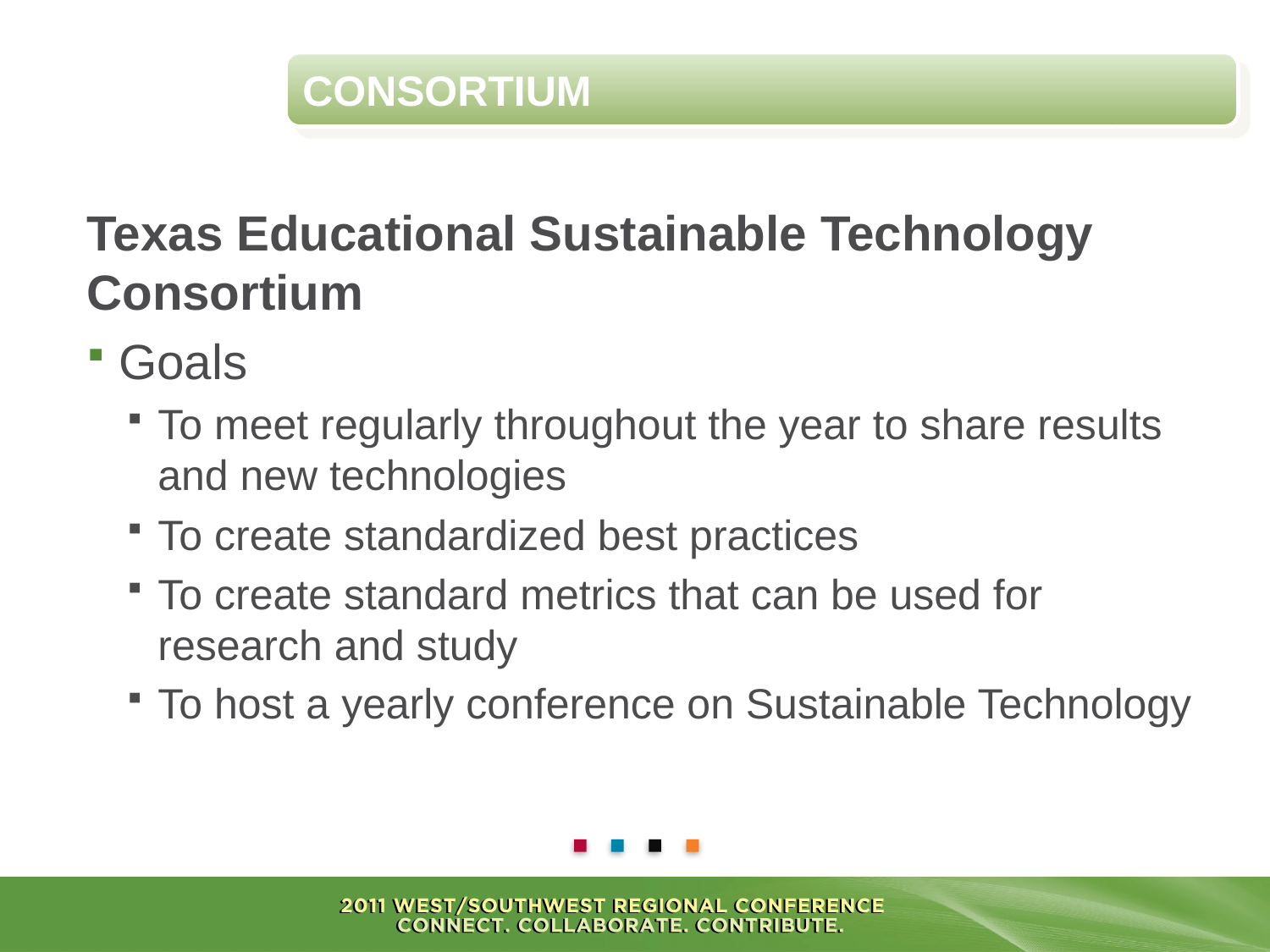

Consortium
Texas Educational Sustainable Technology Consortium
Goals
To meet regularly throughout the year to share results and new technologies
To create standardized best practices
To create standard metrics that can be used for research and study
To host a yearly conference on Sustainable Technology